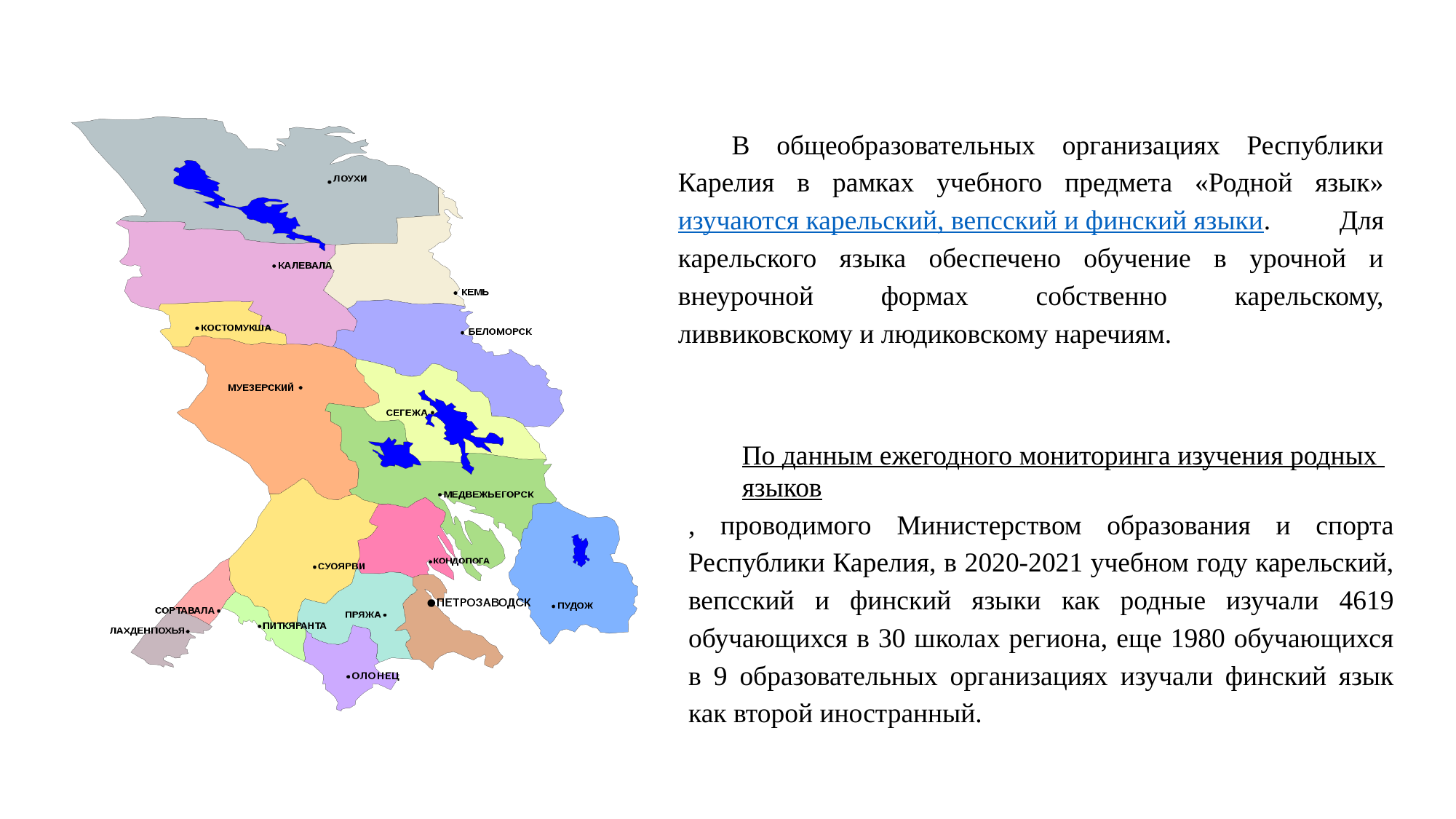

В общеобразовательных организациях Республики Карелия в рамках учебного предмета «Родной язык» изучаются карельский, вепсский и финский языки. Для карельского языка обеспечено обучение в урочной и внеурочной формах собственно карельскому, ливвиковскому и людиковскому наречиям.
По данным ежегодного мониторинга изучения родных языков, проводимого Министерством образования и спорта Республики Карелия, в 2020-2021 учебном году карельский, вепсский и финский языки как родные изучали 4619 обучающихся в 30 школах региона, еще 1980 обучающихся в 9 образовательных организациях изучали финский язык как второй иностранный.